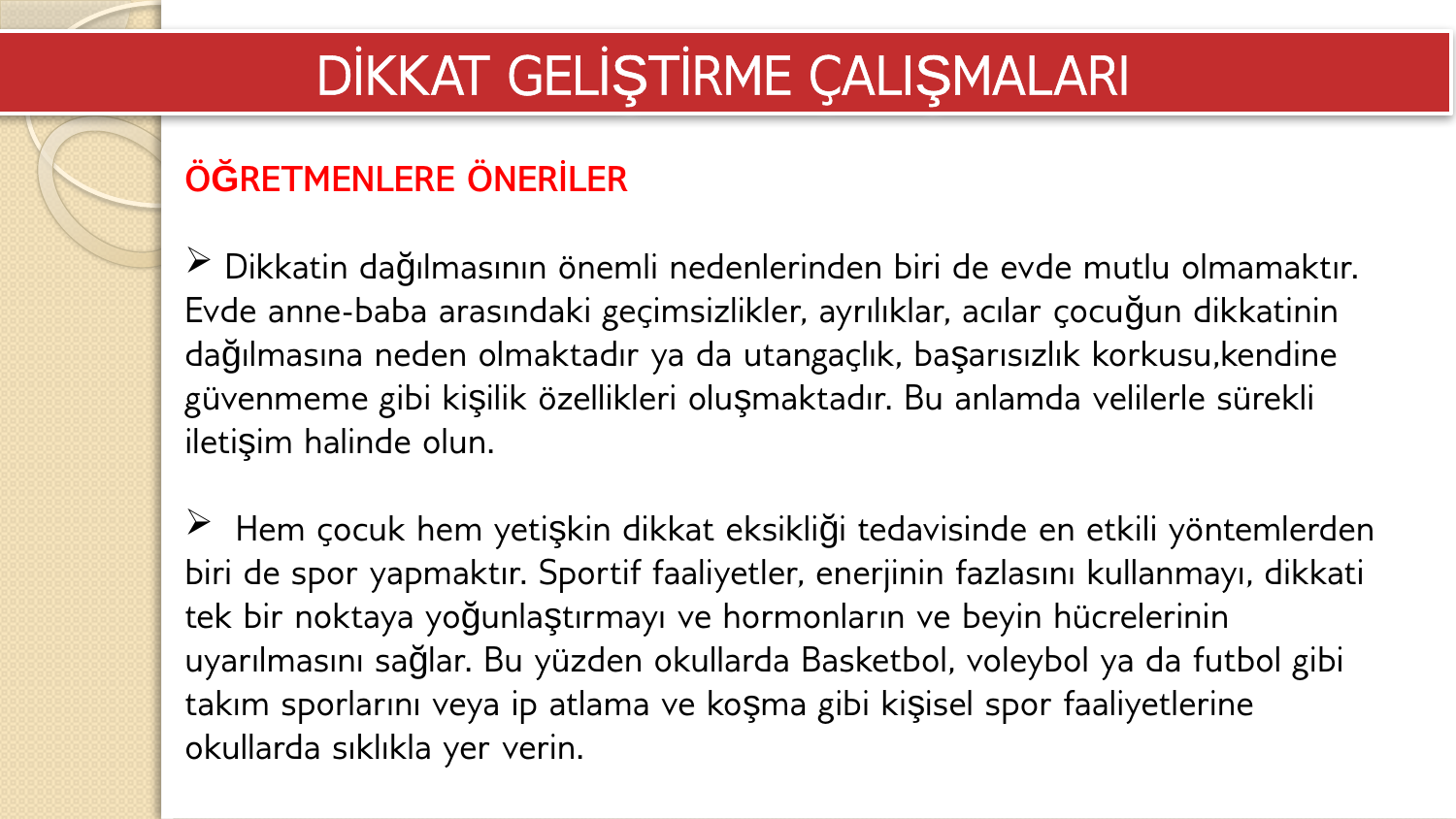

DİKKAT GELİŞTİRME ÇALIŞMALARI
ÖĞRETMENLERE ÖNERİLER

 Dikkatin dağılmasının önemli nedenlerinden biri de evde mutlu olmamaktır. Evde anne-baba arasındaki geçimsizlikler, ayrılıklar, acılar çocuğun dikkatinin dağılmasına neden olmaktadır ya da utangaçlık, başarısızlık korkusu,kendine güvenmeme gibi kişilik özellikleri oluşmaktadır. Bu anlamda velilerle sürekli iletişim halinde olun.

  Hem çocuk hem yetişkin dikkat eksikliği tedavisinde en etkili yöntemlerden biri de spor yapmaktır. Sportif faaliyetler, enerjinin fazlasını kullanmayı, dikkati tek bir noktaya yoğunlaştırmayı ve hormonların ve beyin hücrelerinin uyarılmasını sağlar. Bu yüzden okullarda Basketbol, voleybol ya da futbol gibi takım sporlarını veya ip atlama ve koşma gibi kişisel spor faaliyetlerine okullarda sıklıkla yer verin.